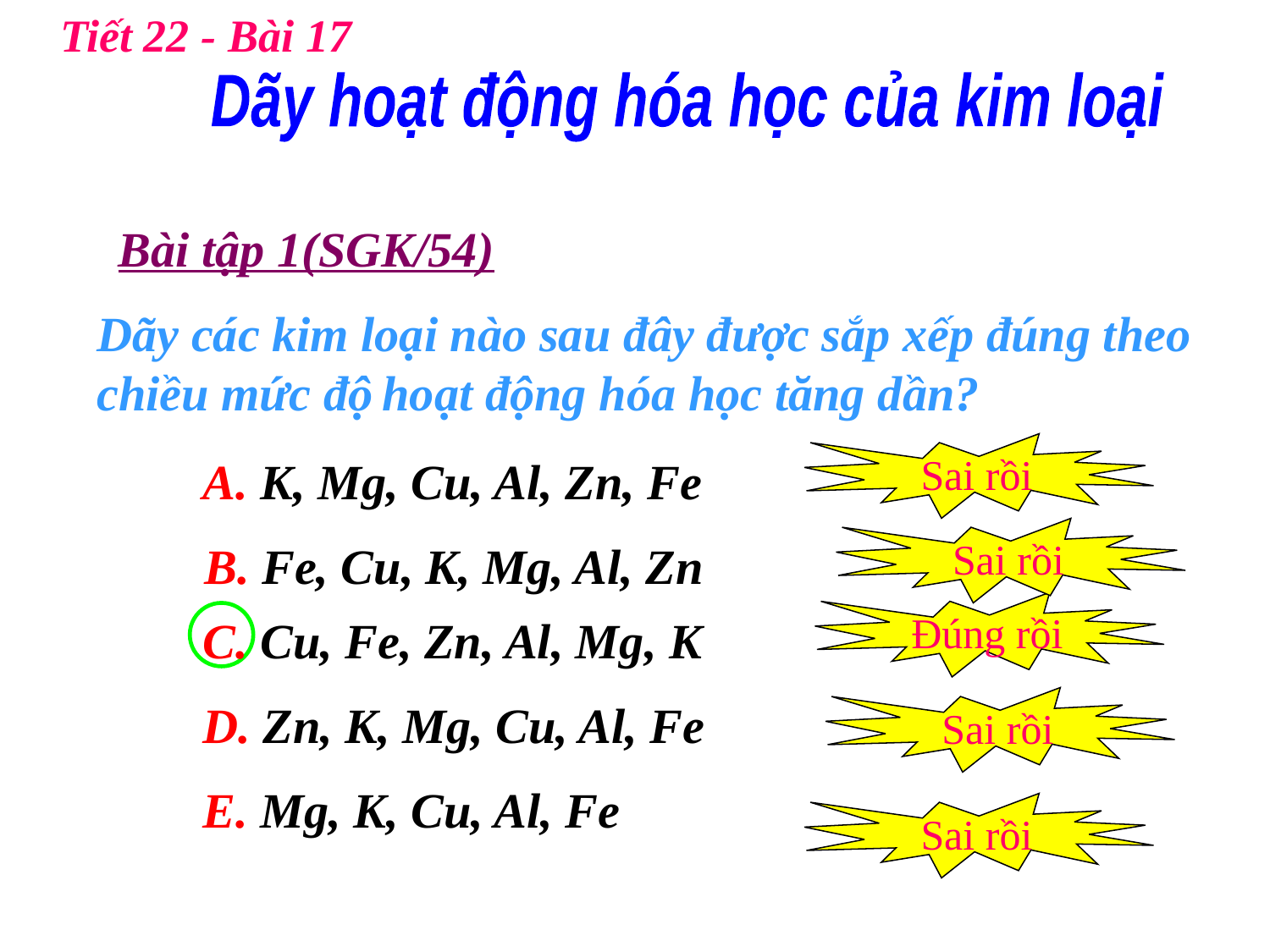

Tiết 22 - Bài 17
Dãy hoạt động hóa học của kim loại
Bài tập 1(SGK/54)
Dãy các kim loại nào sau đây được sắp xếp đúng theo chiều mức độ hoạt động hóa học tăng dần?
Sai rồi
A. K, Mg, Cu, Al, Zn, Fe
Sai rồi
 B. Fe, Cu, K, Mg, Al, Zn
Đúng rồi

C. Cu, Fe, Zn, Al, Mg, K
D. Zn, K, Mg, Cu, Al, Fe
Sai rồi
E. Mg, K, Cu, Al, Fe
Sai rồi